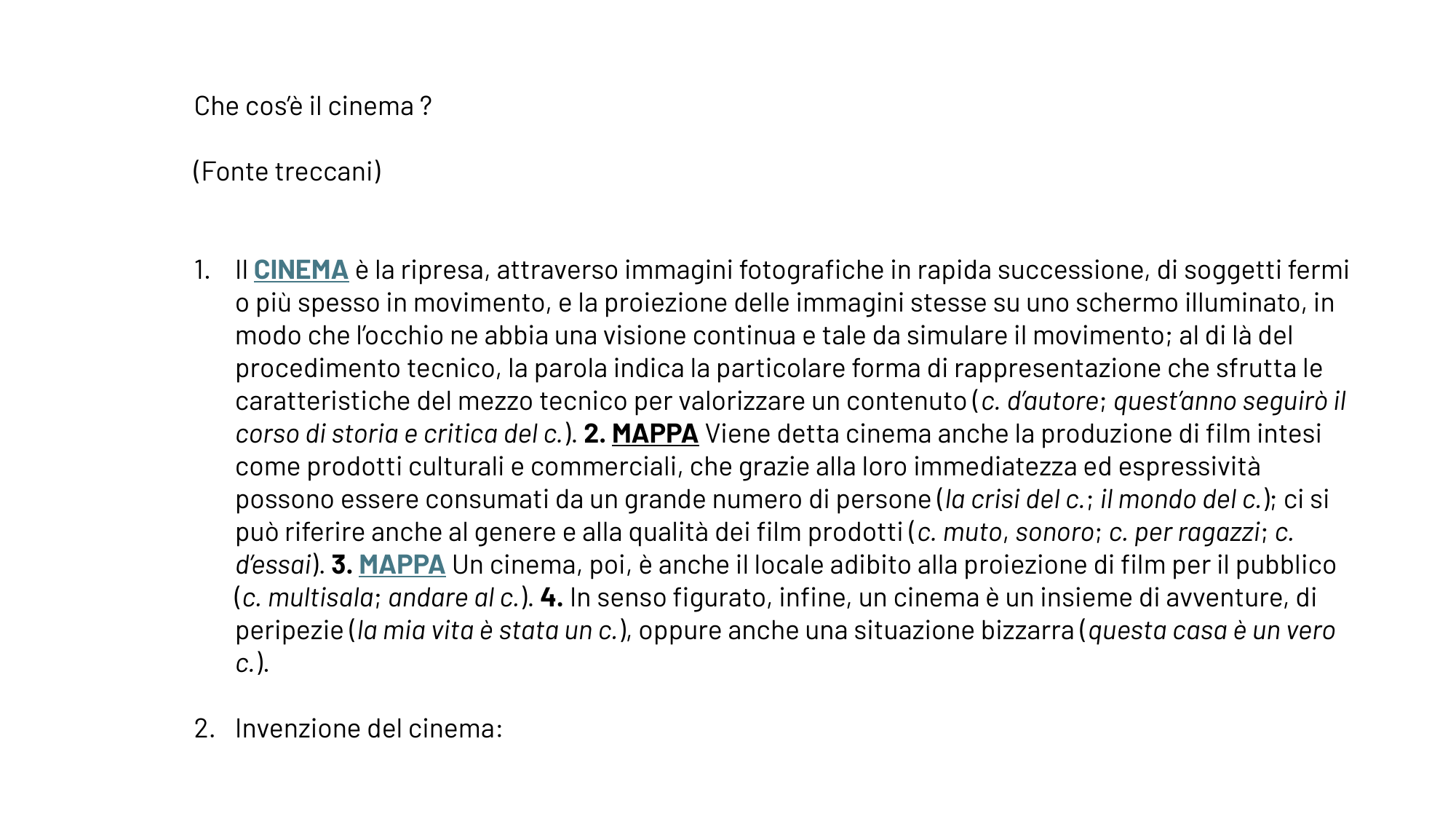

Che cos’è il cinema ?

(Fonte treccani)

Il CINEMA è la ripresa, attraverso immagini fotografiche in rapida successione, di soggetti fermi o più spesso in movimento, e la proiezione delle immagini stesse su uno schermo illuminato, in modo che l’occhio ne abbia una visione continua e tale da simulare il movimento; al di là del procedimento tecnico, la parola indica la particolare forma di rappresentazione che sfrutta le caratteristiche del mezzo tecnico per valorizzare un contenuto (c. d’autore; quest’anno seguirò il corso di storia e critica del c.). 2. MAPPA Viene detta cinema anche la produzione di film intesi come prodotti culturali e commerciali, che grazie alla loro immediatezza ed espressività possono essere consumati da un grande numero di persone (la crisi del c.; il mondo del c.); ci si può riferire anche al genere e alla qualità dei film prodotti (c. muto, sonoro; c. per ragazzi; c. d’essai). 3. MAPPA Un cinema, poi, è anche il locale adibito alla proiezione di film per il pubblico (c. multisala; andare al c.). 4. In senso figurato, infine, un cinema è un insieme di avventure, di peripezie (la mia vita è stata un c.), oppure anche una situazione bizzarra (questa casa è un vero c.).

Invenzione del cinema: